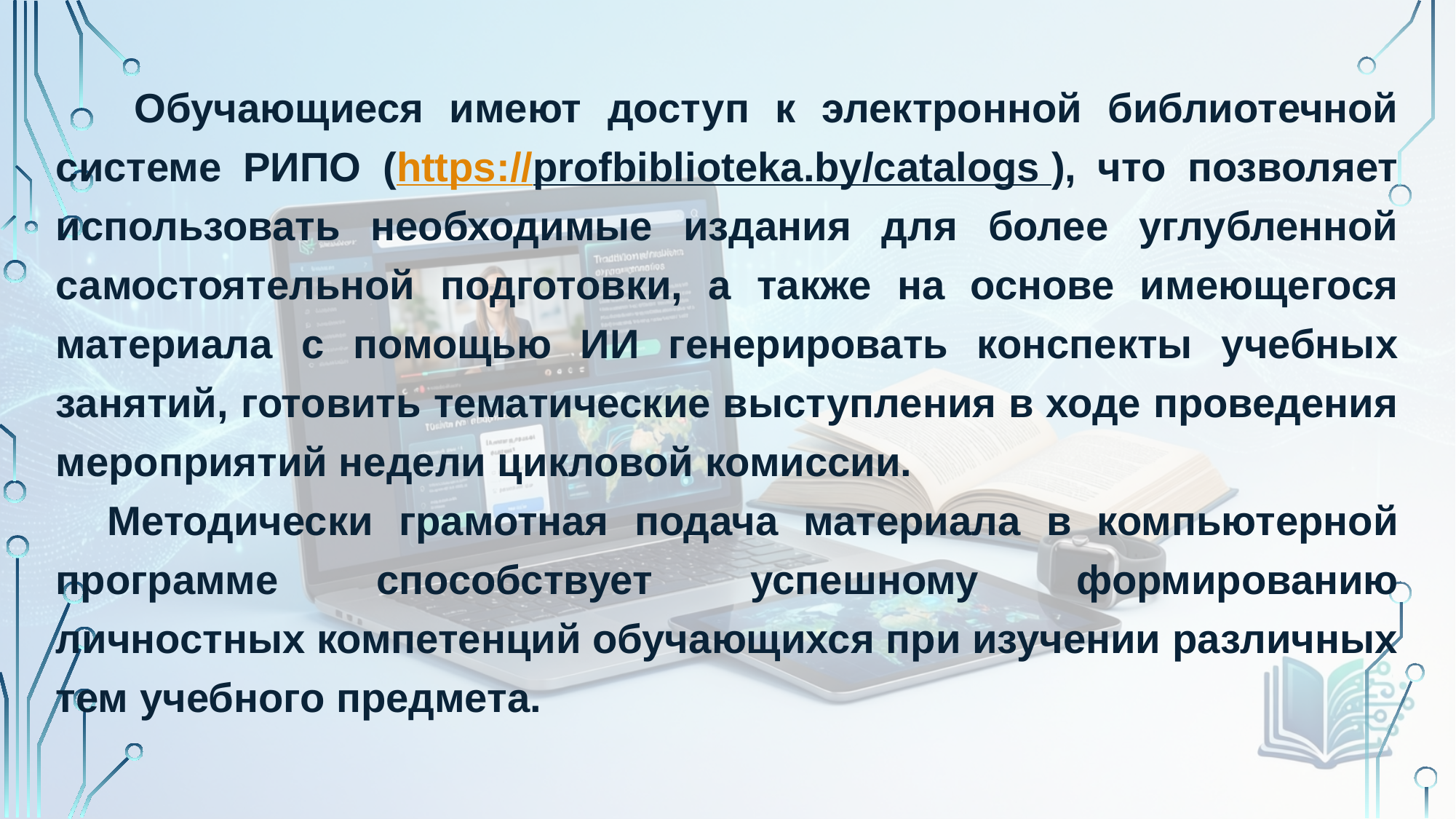

Обучающиеся имеют доступ к электронной библиотечной системе РИПО (https://profbiblioteka.by/catalogs ), что позволяет использовать необходимые издания для более углубленной самостоятельной подготовки, а также на основе имеющегося материала с помощью ИИ генерировать конспекты учебных занятий, готовить тематические выступления в ходе проведения мероприятий недели цикловой комиссии.
  Методически грамотная подача материала в компьютерной программе способствует успешному формированию личностных компетенций обучающихся при изучении различных тем учебного предмета.